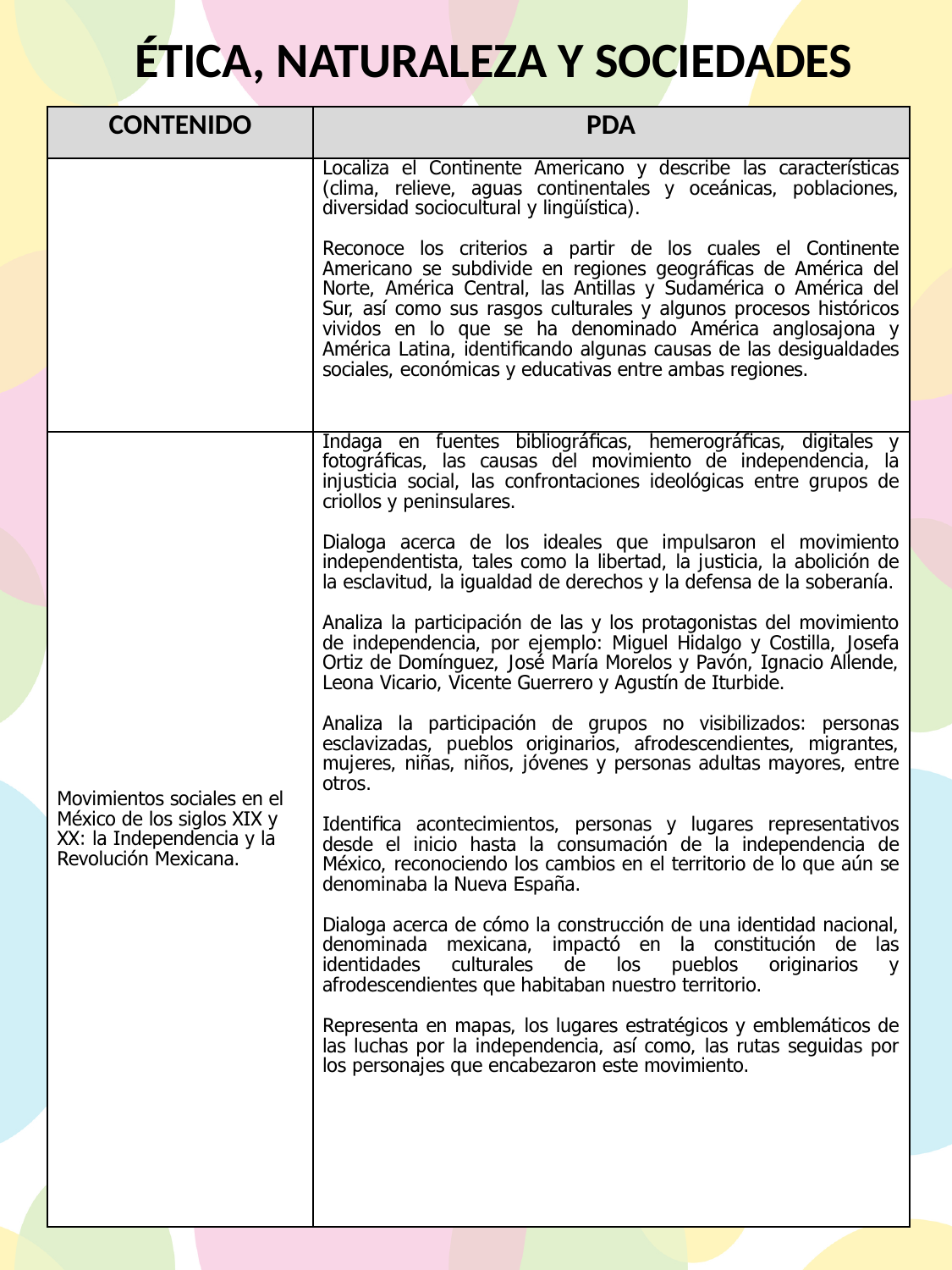

ÉTICA, NATURALEZA Y SOCIEDADES
| CONTENIDO | PDA |
| --- | --- |
|  | Localiza el Continente Americano y describe las características (clima, relieve, aguas continentales y oceánicas, poblaciones, diversidad sociocultural y lingüística).   Reconoce los criterios a partir de los cuales el Continente Americano se subdivide en regiones geográficas de América del Norte, América Central, las Antillas y Sudamérica o América del Sur, así como sus rasgos culturales y algunos procesos históricos vividos en lo que se ha denominado América anglosajona y América Latina, identificando algunas causas de las desigualdades sociales, económicas y educativas entre ambas regiones. |
| Movimientos sociales en el México de los siglos XIX y XX: la Independencia y la Revolución Mexicana. | Indaga en fuentes bibliográficas, hemerográficas, digitales y fotográficas, las causas del movimiento de independencia, la injusticia social, las confrontaciones ideológicas entre grupos de criollos y peninsulares.   Dialoga acerca de los ideales que impulsaron el movimiento independentista, tales como la libertad, la justicia, la abolición de la esclavitud, la igualdad de derechos y la defensa de la soberanía.   Analiza la participación de las y los protagonistas del movimiento de independencia, por ejemplo: Miguel Hidalgo y Costilla, Josefa Ortiz de Domínguez, José María Morelos y Pavón, Ignacio Allende, Leona Vicario, Vicente Guerrero y Agustín de Iturbide.   Analiza la participación de grupos no visibilizados: personas esclavizadas, pueblos originarios, afrodescendientes, migrantes, mujeres, niñas, niños, jóvenes y personas adultas mayores, entre otros.   Identifica acontecimientos, personas y lugares representativos desde el inicio hasta la consumación de la independencia de México, reconociendo los cambios en el territorio de lo que aún se denominaba la Nueva España.   Dialoga acerca de cómo la construcción de una identidad nacional, denominada mexicana, impactó en la constitución de las identidades culturales de los pueblos originarios y afrodescendientes que habitaban nuestro territorio.   Representa en mapas, los lugares estratégicos y emblemáticos de las luchas por la independencia, así como, las rutas seguidas por los personajes que encabezaron este movimiento. |